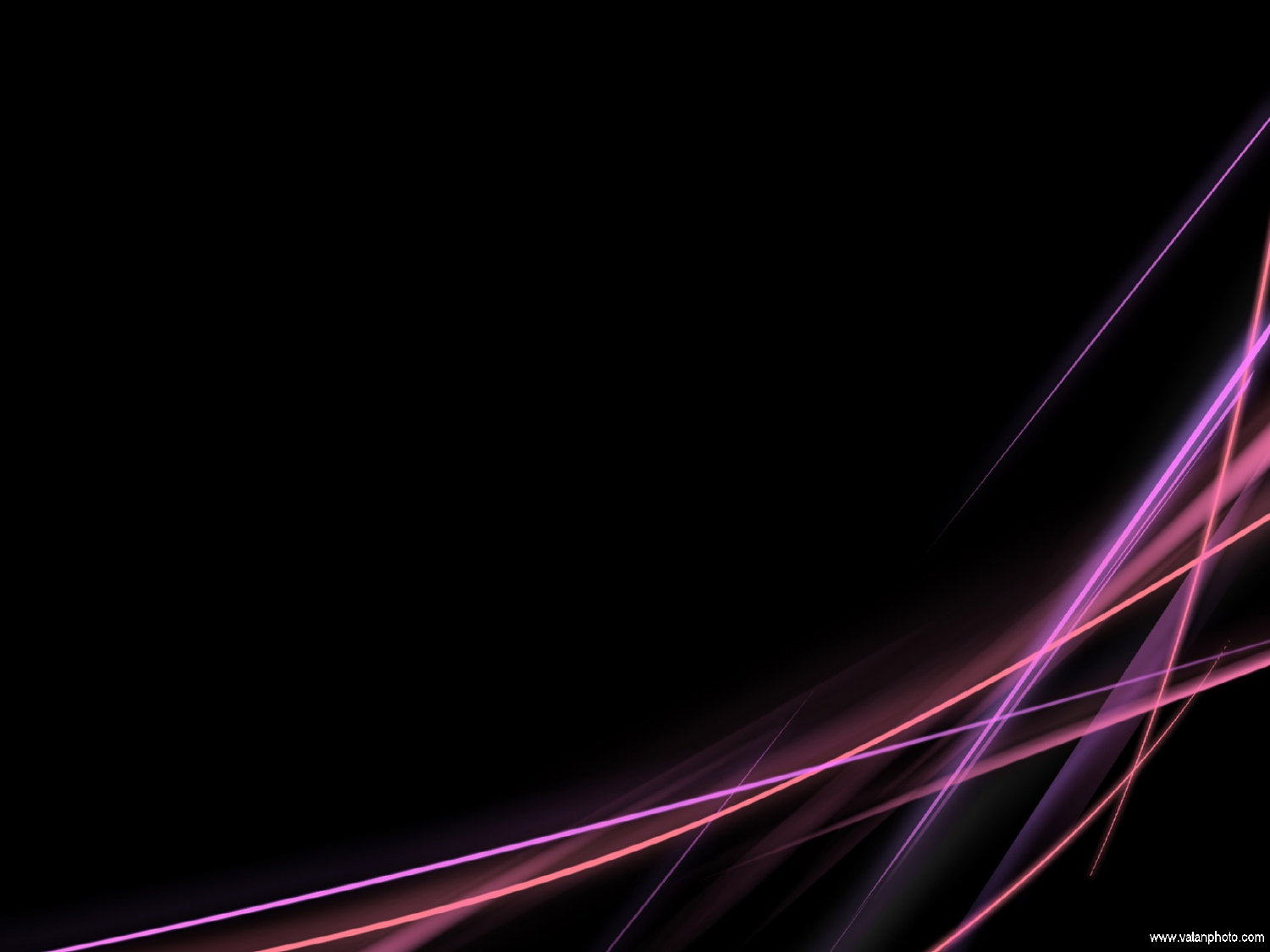

صحن و حیاط
 ایوان
 شبستان
 رواق
 حجره